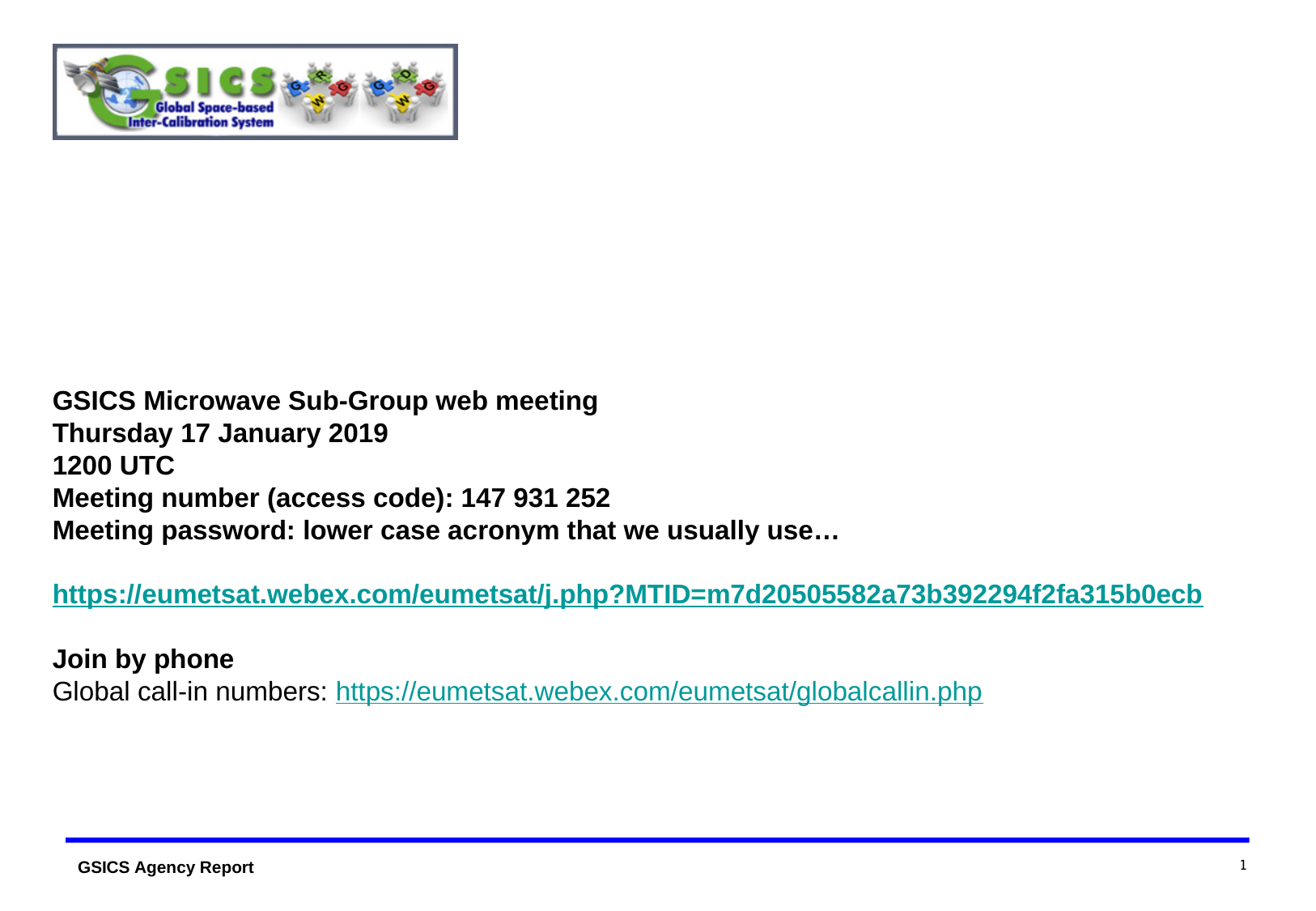

GSICS MW SubGroup
 17 January 2019 – 1200-1400 UTC
GSICS Microwave Sub-Group web meeting
Thursday 17 January 2019
1200 UTC
Meeting number (access code): 147 931 252
Meeting password: lower case acronym that we usually use…

https://eumetsat.webex.com/eumetsat/j.php?MTID=m7d20505582a73b392294f2fa315b0ecb

Join by phone
Global call-in numbers: https://eumetsat.webex.com/eumetsat/globalcallin.php

1